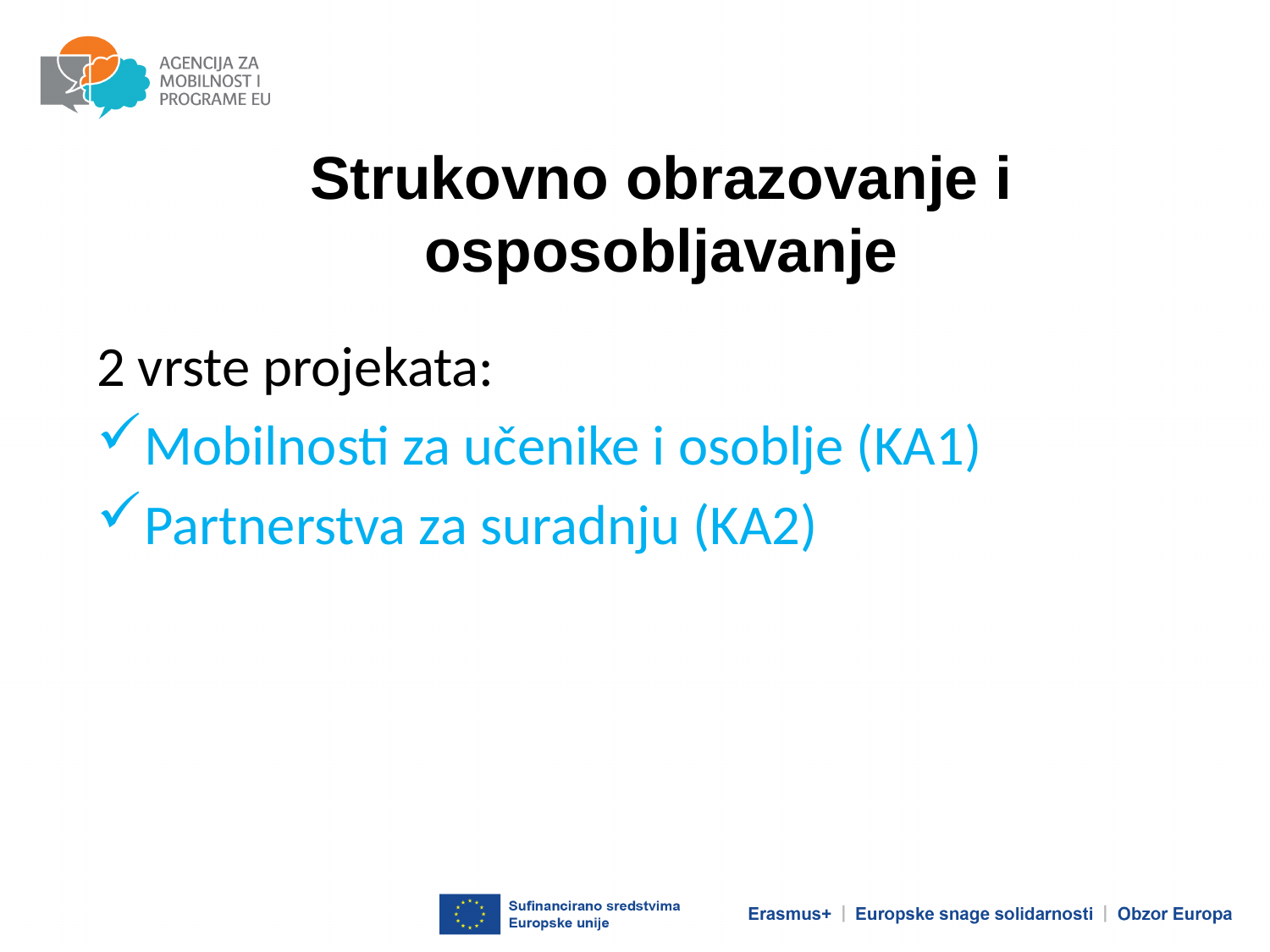

# Strukovno obrazovanje i osposobljavanje
2 vrste projekata:
Mobilnosti za učenike i osoblje (KA1)
Partnerstva za suradnju (KA2)